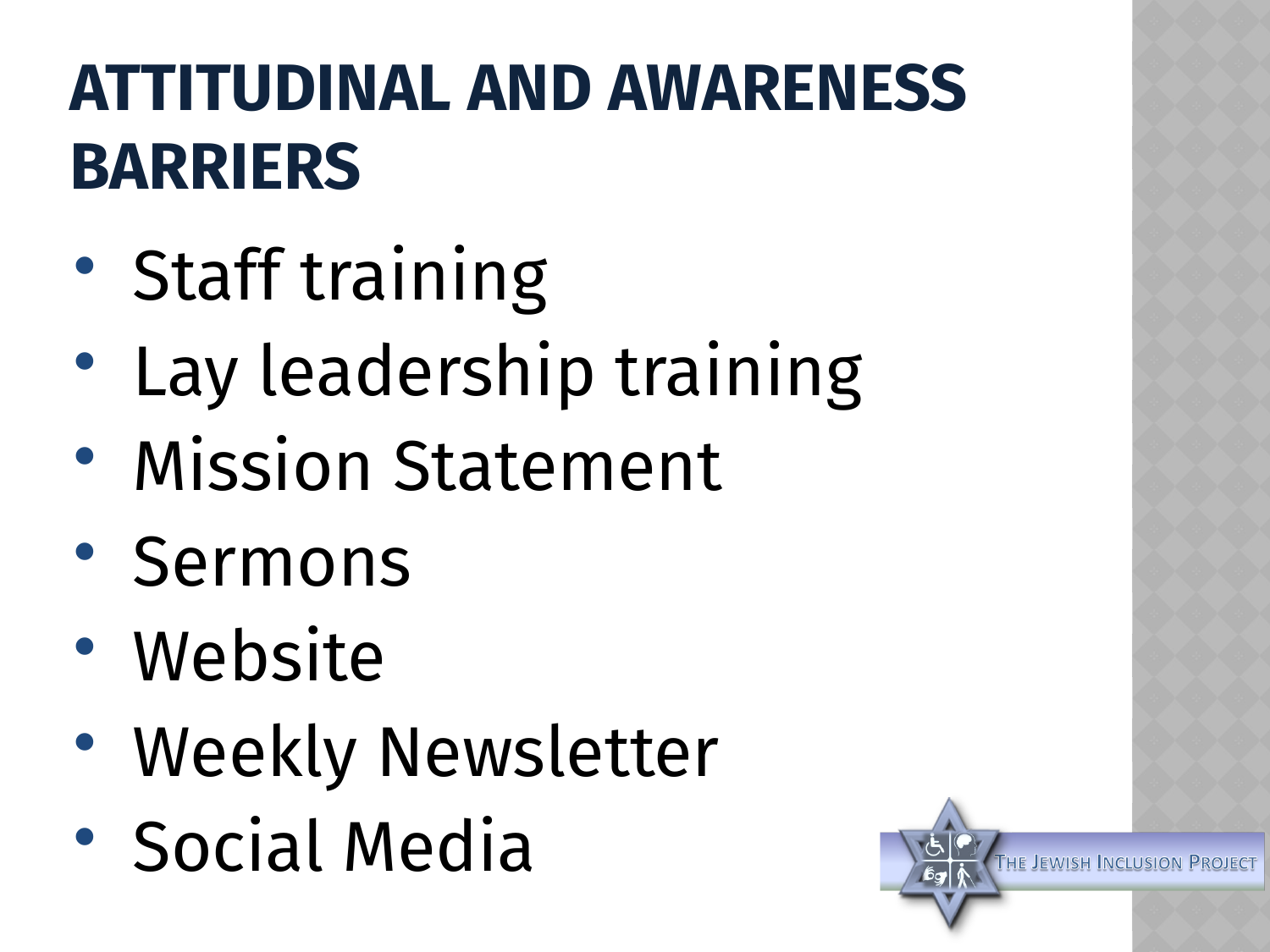

# Attitudinal and Awareness Barriers
 Staff training
 Lay leadership training
 Mission Statement
 Sermons
 Website
 Weekly Newsletter
 Social Media